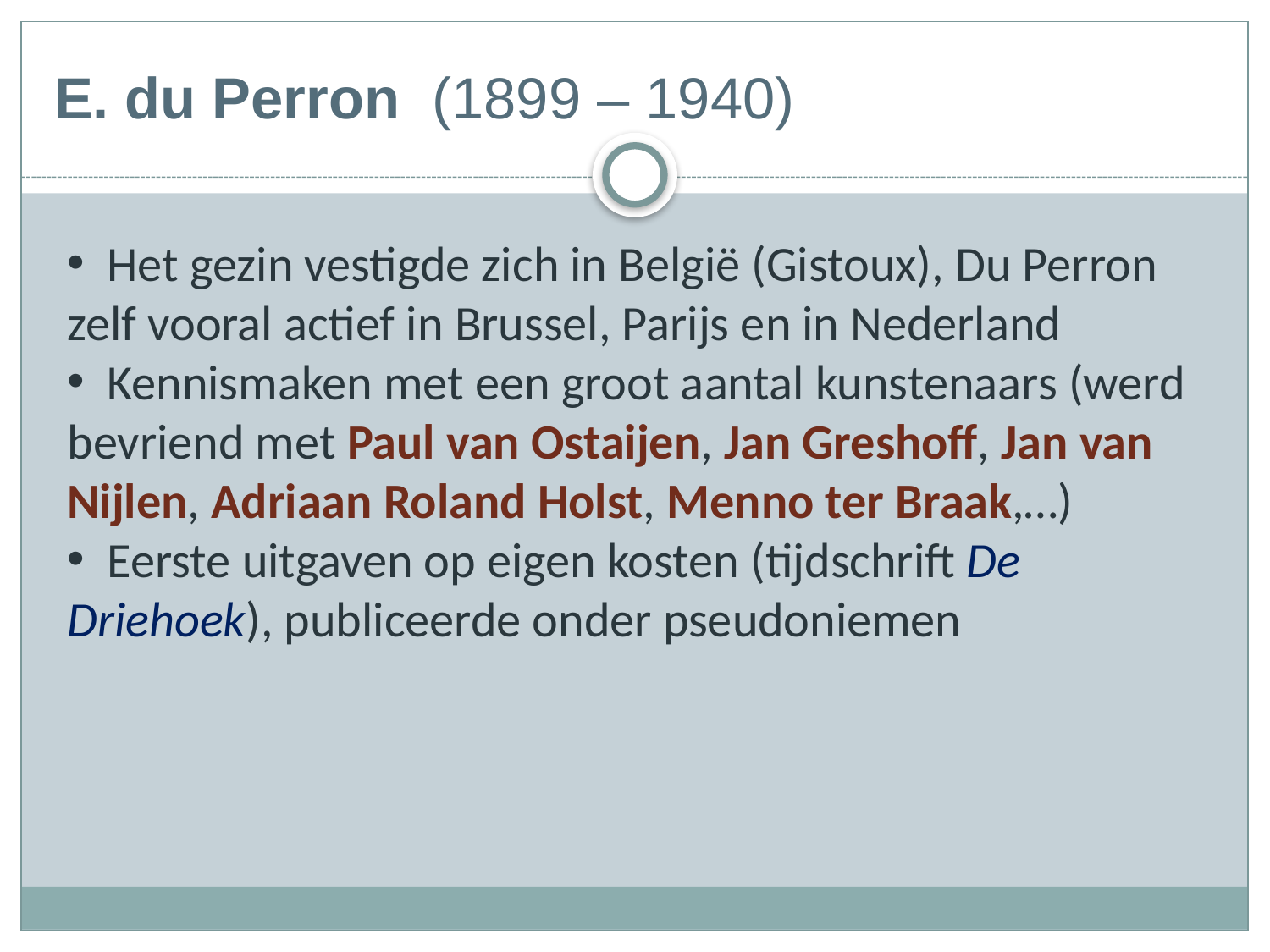

# E. du Perron  (1899 – 1940)
  Het gezin vestigde zich in België (Gistoux), Du Perron zelf vooral actief in Brussel, Parijs en in Nederland
  Kennismaken met een groot aantal kunstenaars (werd bevriend met Paul van Ostaijen, Jan Greshoff, Jan van Nijlen, Adriaan Roland Holst, Menno ter Braak,…)
  Eerste uitgaven op eigen kosten (tijdschrift De Driehoek), publiceerde onder pseudoniemen